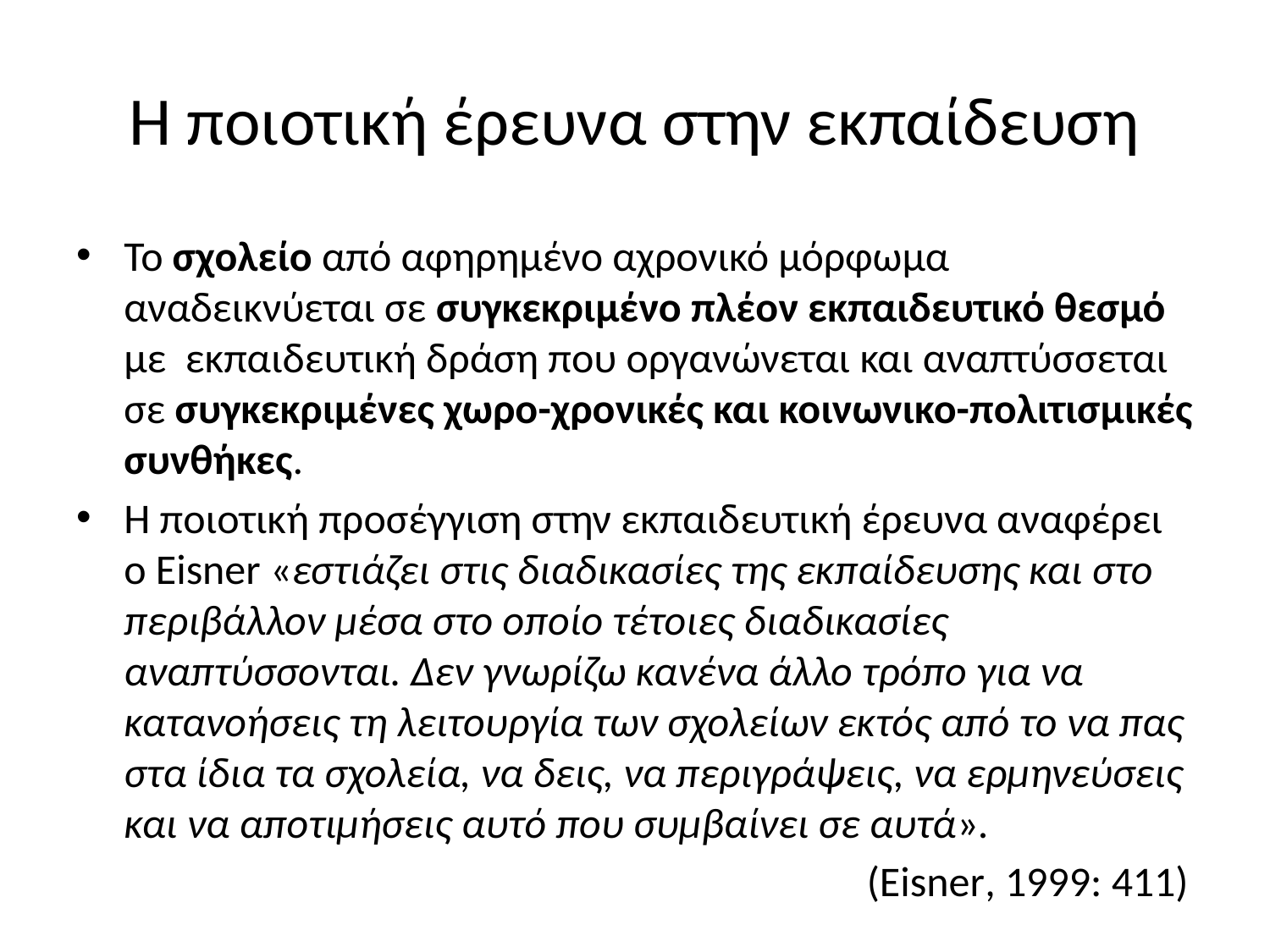

# Η ποιοτική έρευνα στην εκπαίδευση
Το σχολείο από αφηρημένο αχρονικό μόρφωμα αναδεικνύεται σε συγκεκριμένο πλέον εκπαιδευτικό θεσμό με  εκπαιδευτική δράση που οργανώνεται και αναπτύσσεται σε συγκεκριμένες χωρο-χρονικές και κοινωνικο-πολιτισμικές συνθήκες.
Η ποιοτική προσέγγιση στην εκπαιδευτική έρευνα αναφέρει ο Eisner «εστιάζει στις διαδικασίες της εκπαίδευσης και στο περιβάλλον μέσα στο οποίο τέτοιες διαδικασίες αναπτύσσονται. Δεν γνωρίζω κανένα άλλο τρόπο για να κατανοήσεις τη λειτουργία των σχολείων εκτός από το να πας στα ίδια τα σχολεία, να δεις, να περιγράψεις, να ερμηνεύσεις και να αποτιμήσεις αυτό που συμβαίνει σε αυτά».
                                                                                   (Eisner, 1999: 411)